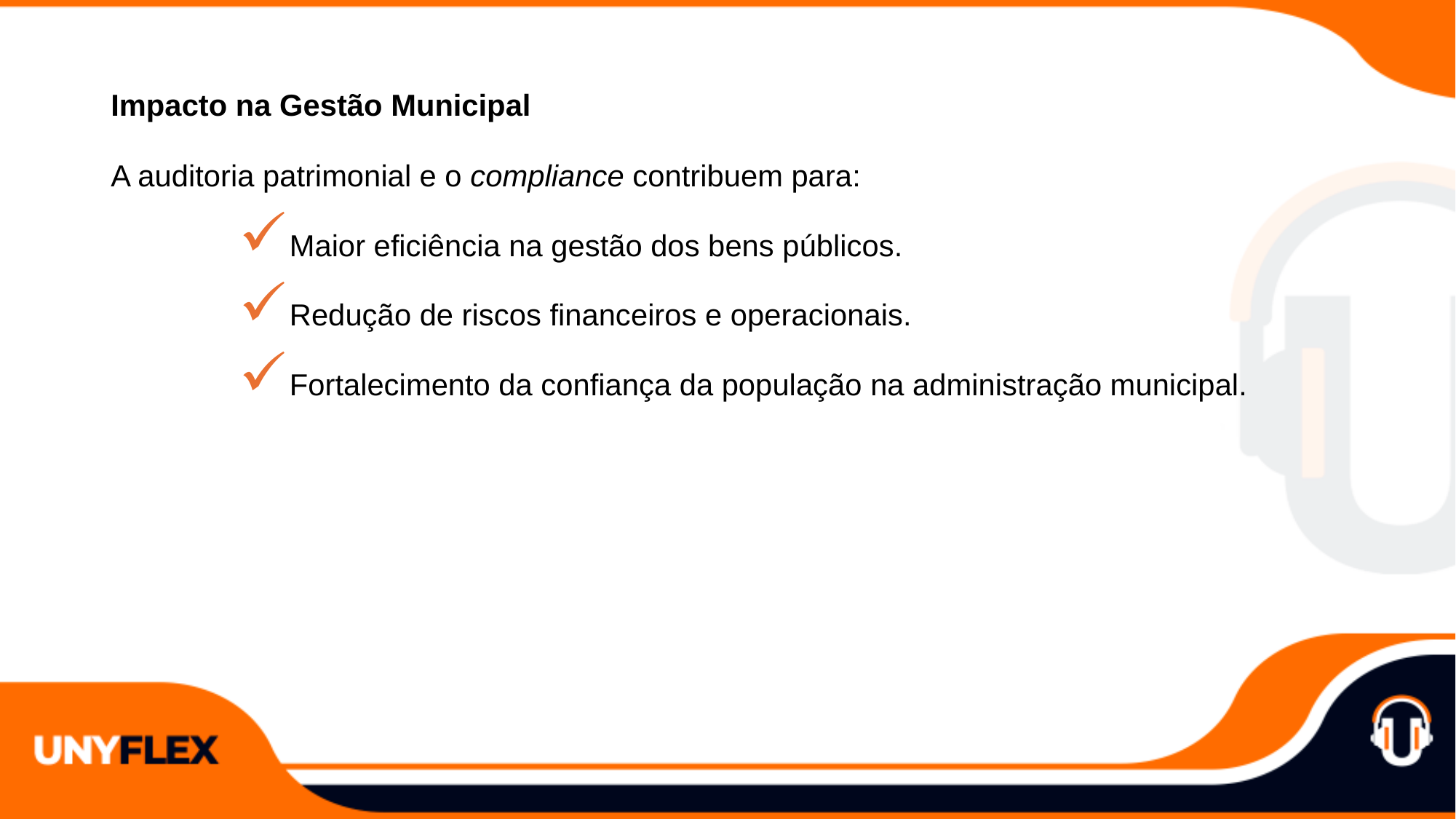

Impacto na Gestão Municipal
A auditoria patrimonial e o compliance contribuem para:
Maior eficiência na gestão dos bens públicos.
Redução de riscos financeiros e operacionais.
Fortalecimento da confiança da população na administração municipal.